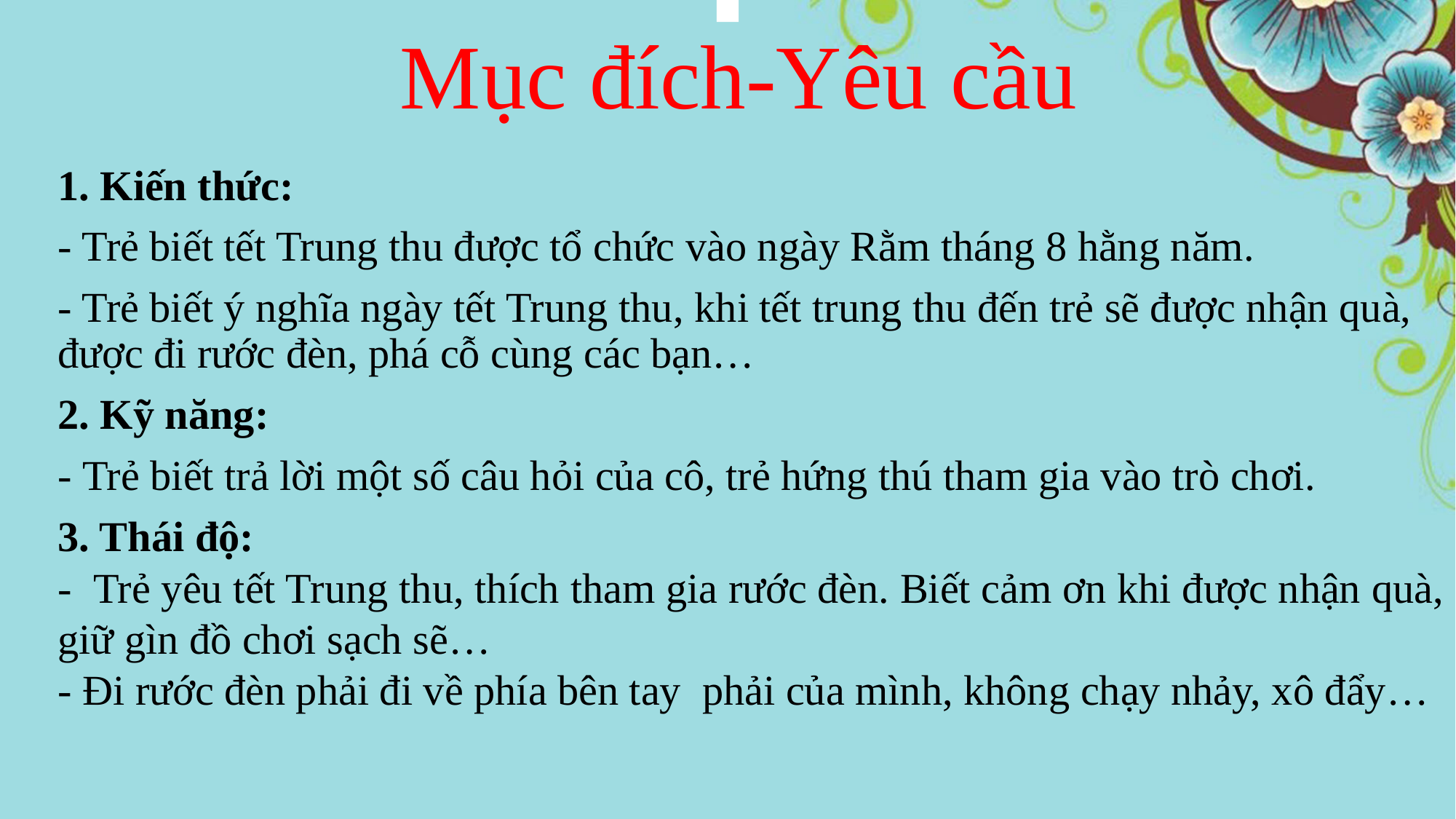

# Mục đích-Yêu cầu

1. Kiến thức:
- Trẻ biết tết Trung thu được tổ chức vào ngày Rằm tháng 8 hằng năm.
- Trẻ biết ý nghĩa ngày tết Trung thu, khi tết trung thu đến trẻ sẽ được nhận quà, được đi rước đèn, phá cỗ cùng các bạn…
2. Kỹ năng:
- Trẻ biết trả lời một số câu hỏi của cô, trẻ hứng thú tham gia vào trò chơi.
3. Thái độ:
-  Trẻ yêu tết Trung thu, thích tham gia rước đèn. Biết cảm ơn khi được nhận quà, giữ gìn đồ chơi sạch sẽ…
- Đi rước đèn phải đi về phía bên tay  phải của mình, không chạy nhảy, xô đẩy…